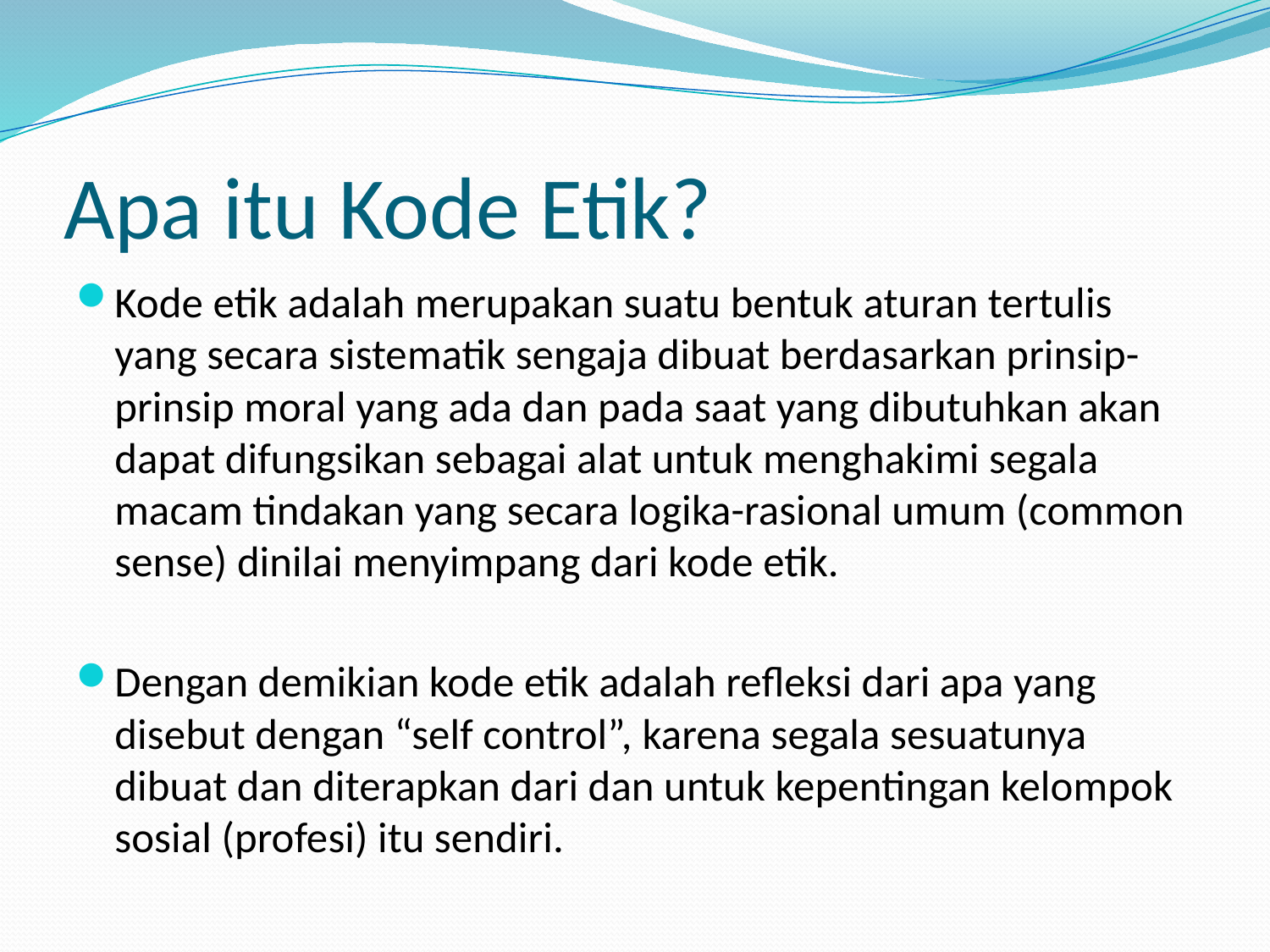

# Apa itu Kode Etik?
Kode etik adalah merupakan suatu bentuk aturan tertulis yang secara sistematik sengaja dibuat berdasarkan prinsip-prinsip moral yang ada dan pada saat yang dibutuhkan akan dapat difungsikan sebagai alat untuk menghakimi segala macam tindakan yang secara logika-rasional umum (common sense) dinilai menyimpang dari kode etik.

Dengan demikian kode etik adalah refleksi dari apa yang disebut dengan “self control”, karena segala sesuatunya dibuat dan diterapkan dari dan untuk kepentingan kelompok sosial (profesi) itu sendiri.